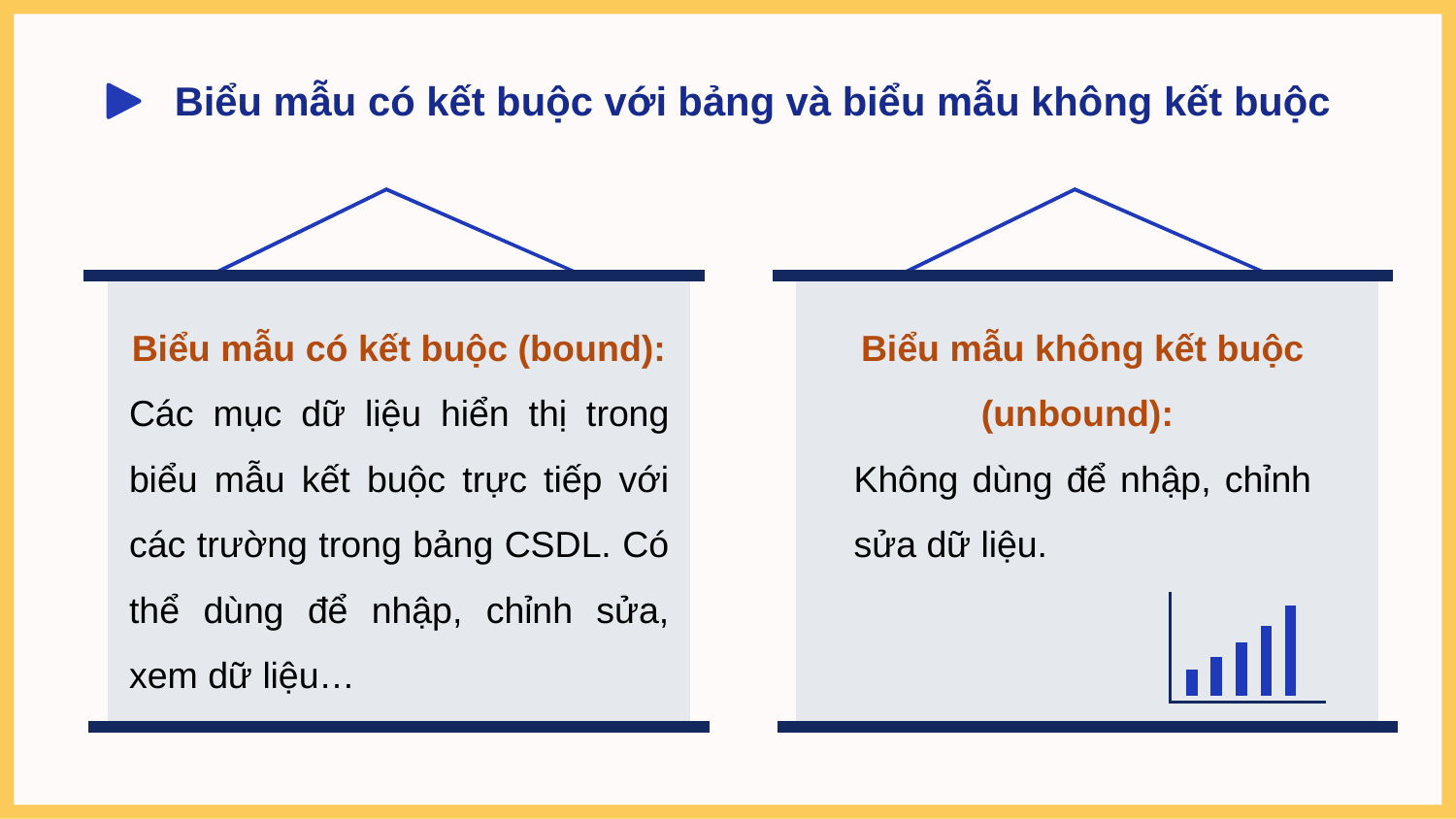

Biểu mẫu có kết buộc với bảng và biểu mẫu không kết buộc

Biểu mẫu có kết buộc (bound):
Các mục dữ liệu hiển thị trong biểu mẫu kết buộc trực tiếp với các trường trong bảng CSDL. Có thể dùng để nhập, chỉnh sửa, xem dữ liệu…

Biểu mẫu không kết buộc (unbound):
Không dùng để nhập, chỉnh sửa dữ liệu.